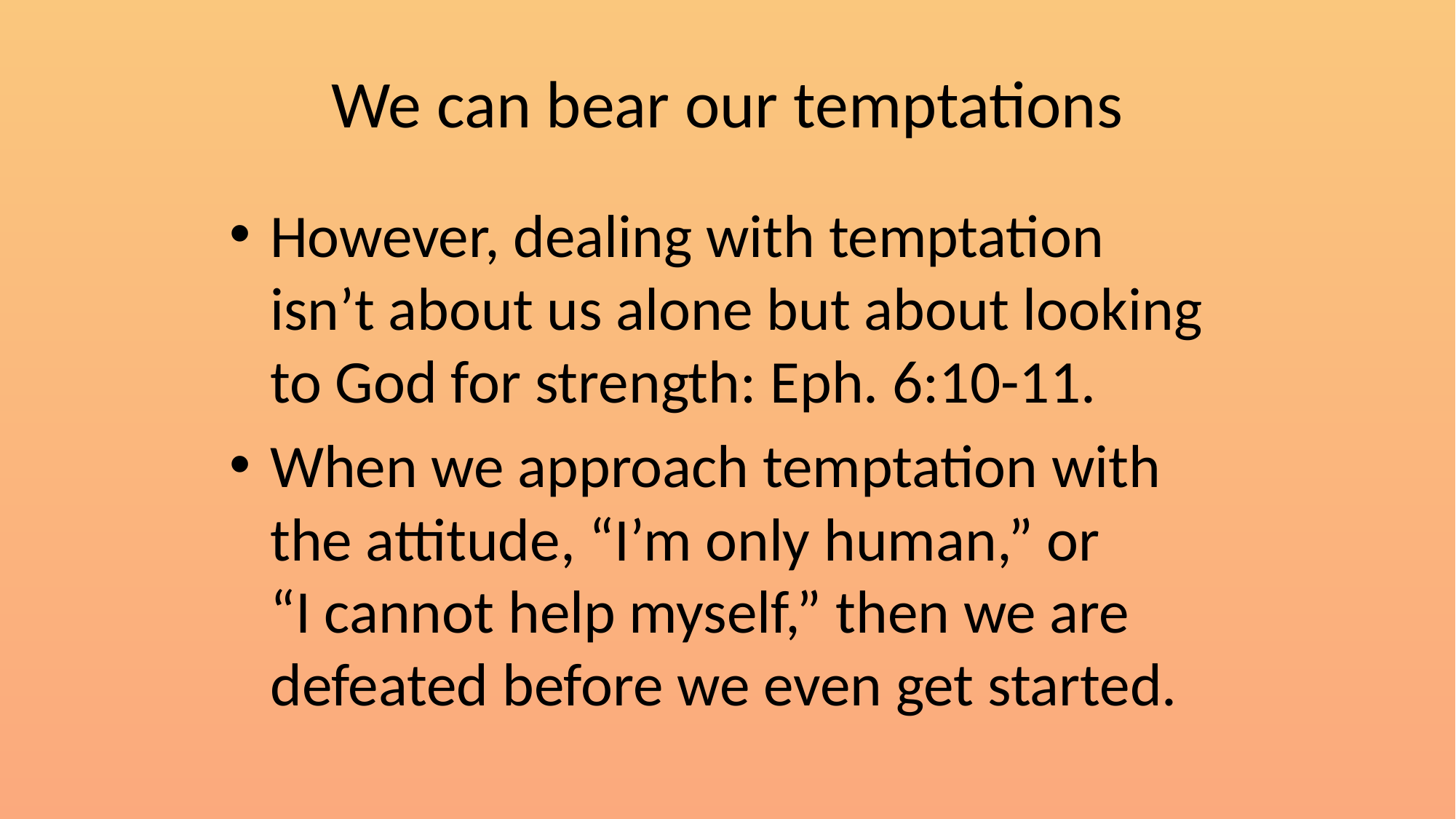

# We can bear our temptations
However, dealing with temptation isn’t about us alone but about looking to God for strength: Eph. 6:10-11.
When we approach temptation with the attitude, “I’m only human,” or     “I cannot help myself,” then we are defeated before we even get started.